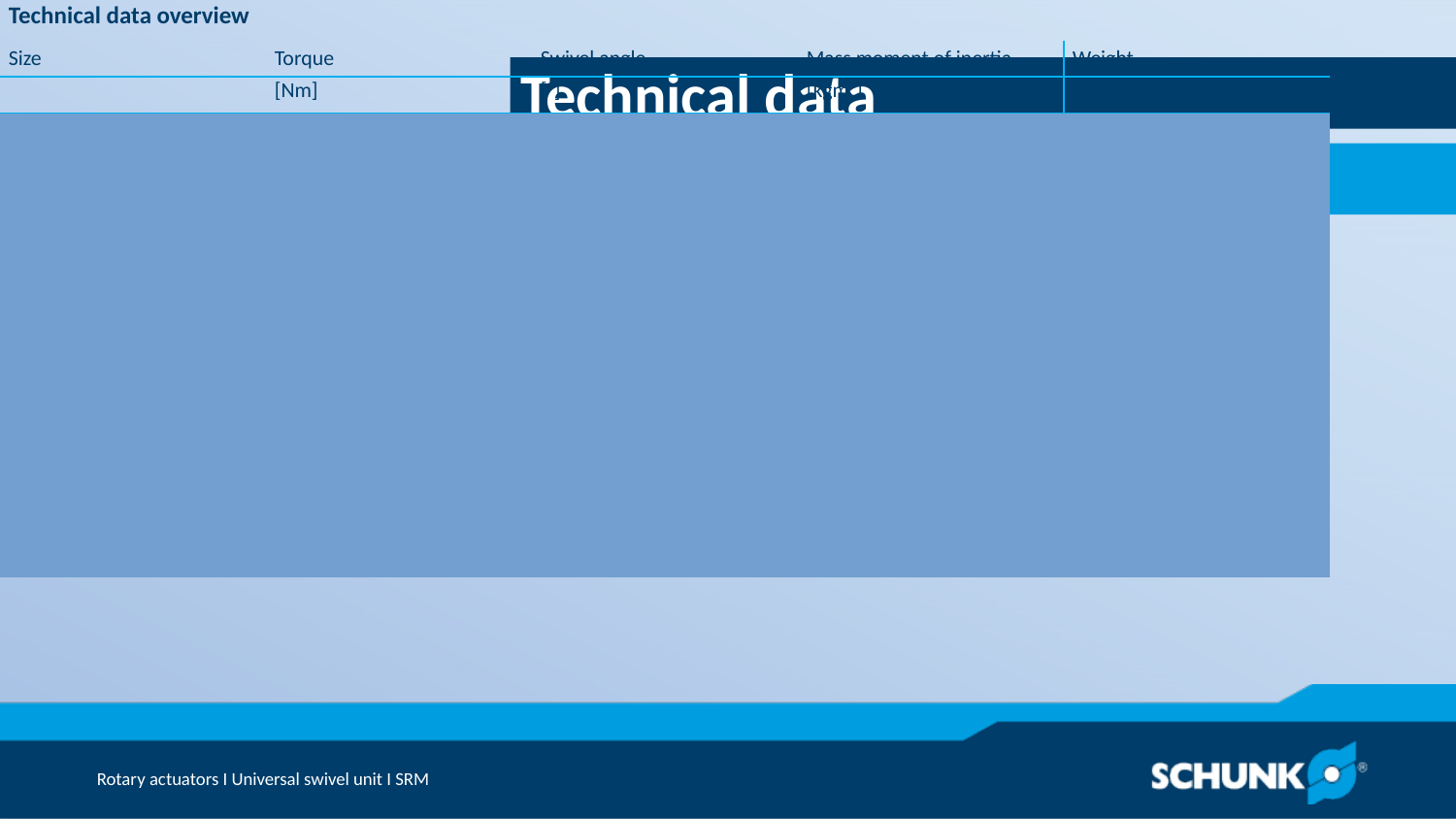

Technical data
| Technical data overview |  |  |  |  |
| --- | --- | --- | --- | --- |
| Size | Torque | Swivel angle | Mass moment of inertia | Weight |
|  | [Nm] | [°] | [kgm²] | [kg] |  |  |  |
| 10 | 0.45 .. 0.5 | 90 .. 180 | 0.0008 .. 0.0014 | 0.252 .. 0.37 |
| 12 | 0.75 .. 0.8 | 90 .. 180 | 0.0025 .. 0.0072 | 0.392 .. 0.49 |
| 14 | 1 .. 1.15 | 90 .. 180 | 0.005 .. 0.014 | 0.41 .. 0.72 |
| 16 | 1 .. 1.47 | 90 .. 180 | 0.08 | 0.62 .. 1.25 |
| 20 | 2.1 .. 3.6 | 90 .. 180 | 0.054 .. 0.16 | 1.15 .. 2.93 |
| 25 | 4 .. 5.95 | 90 .. 180 | 0.16 .. 0.5 | 1.71 .. 4.23 |
| 32 | 8 .. 12 | 90 .. 180 | 1.5 | 3.16 .. 5.71 |
| 40 | 20.7 .. 23.7 | 90 .. 180 | 7 | 5.93 .. 9.74 |